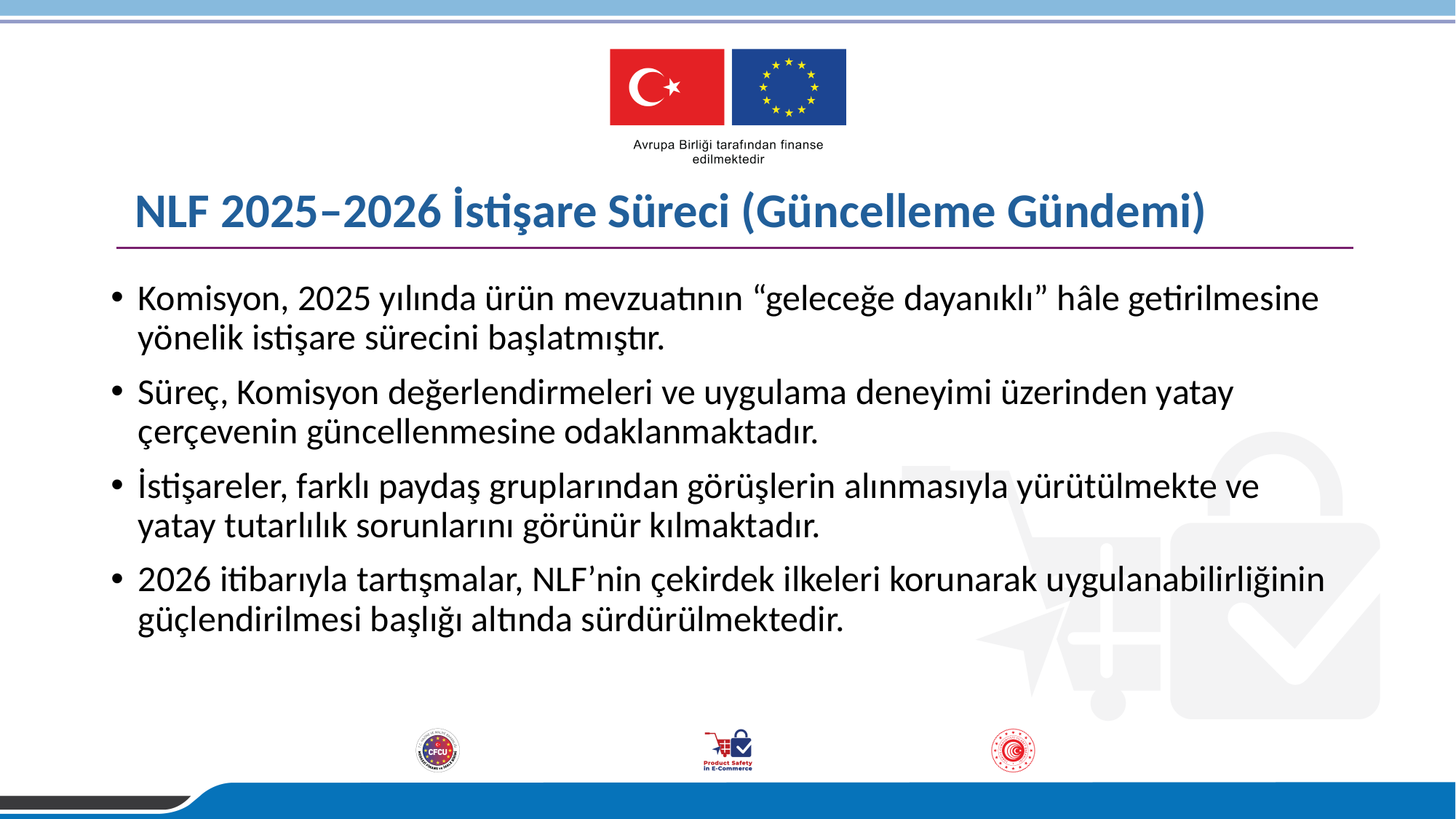

# NLF 2025–2026 İstişare Süreci (Güncelleme Gündemi)
Komisyon, 2025 yılında ürün mevzuatının “geleceğe dayanıklı” hâle getirilmesine yönelik istişare sürecini başlatmıştır.
Süreç, Komisyon değerlendirmeleri ve uygulama deneyimi üzerinden yatay çerçevenin güncellenmesine odaklanmaktadır.
İstişareler, farklı paydaş gruplarından görüşlerin alınmasıyla yürütülmekte ve yatay tutarlılık sorunlarını görünür kılmaktadır.
2026 itibarıyla tartışmalar, NLF’nin çekirdek ilkeleri korunarak uygulanabilirliğinin güçlendirilmesi başlığı altında sürdürülmektedir.